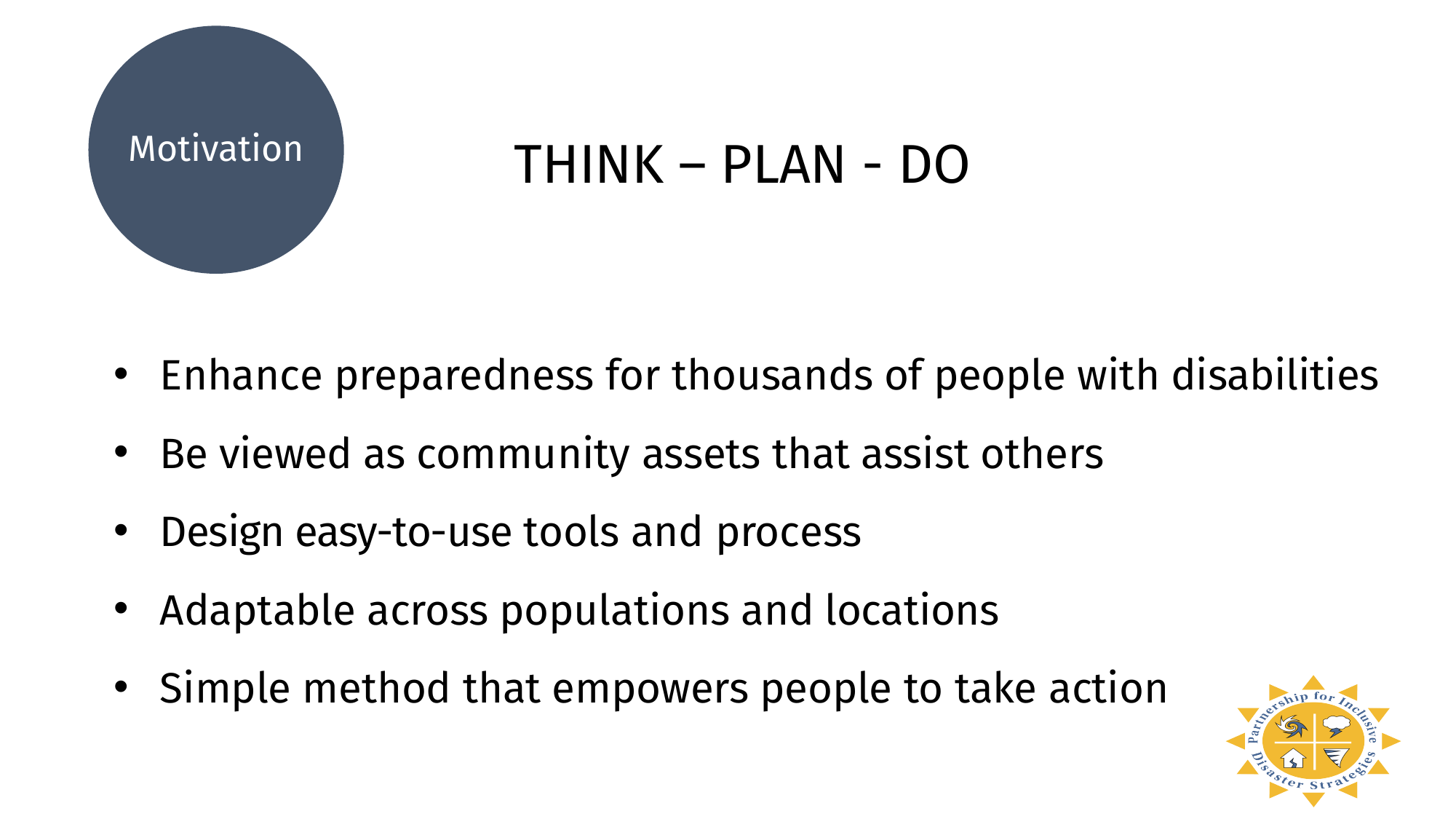

Motivation
THINK – PLAN - DO
Enhance preparedness for thousands of people with disabilities
Be viewed as community assets that assist others
Design easy-to-use tools and process
Adaptable across populations and locations
Simple method that empowers people to take action